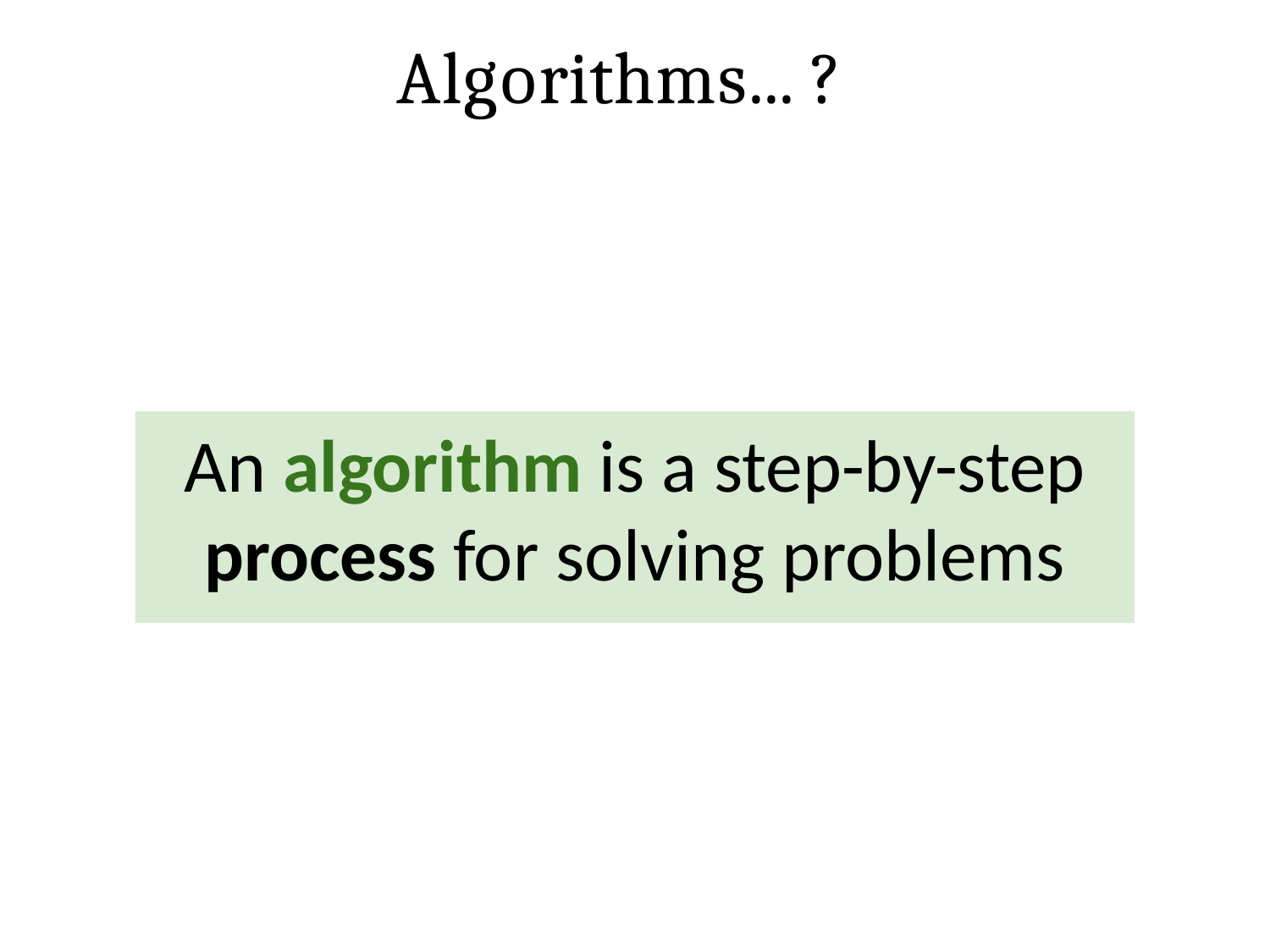

Algorithms... ?
An algorithm is a step-by-step process for solving problems